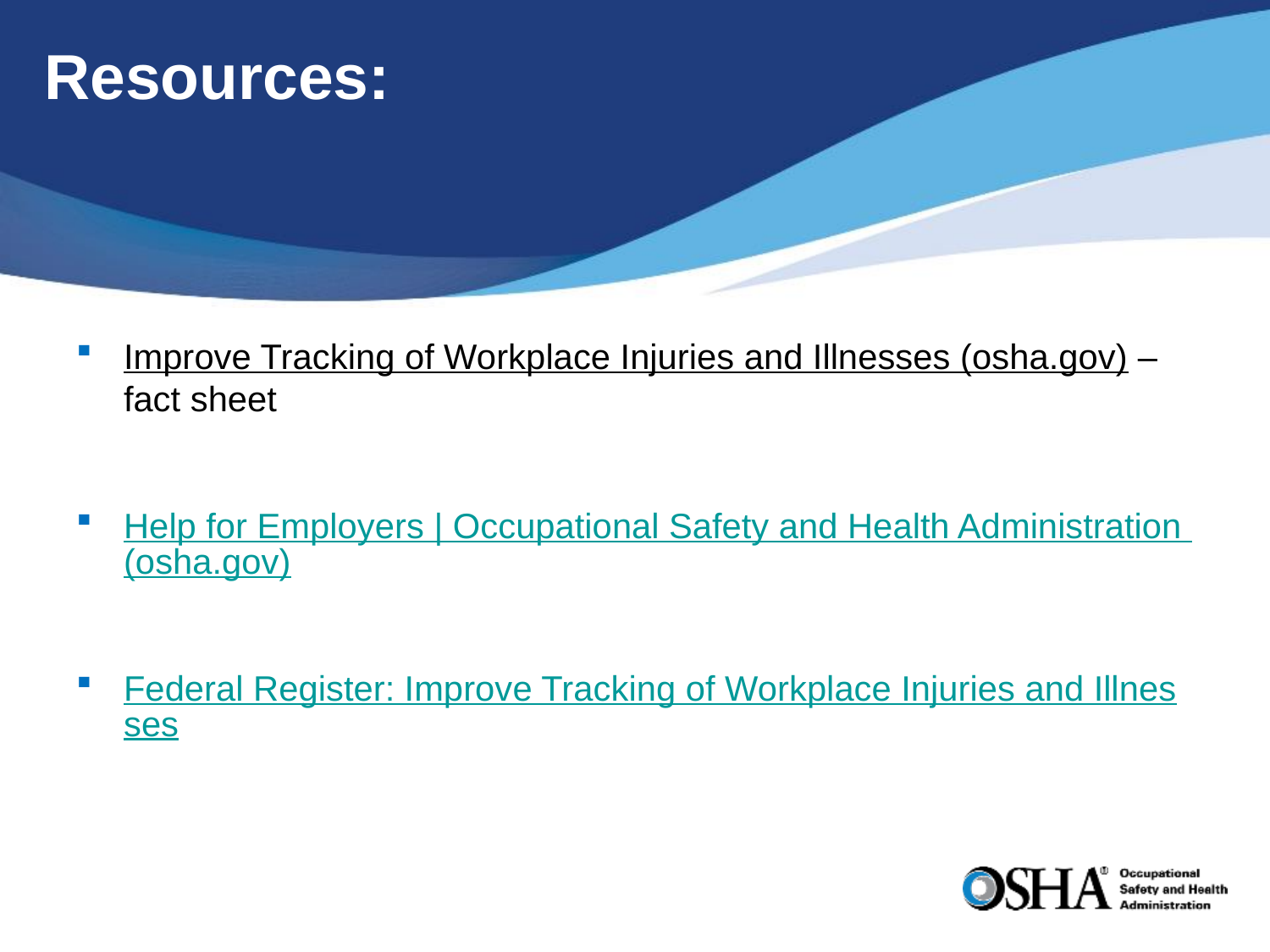

# Resources:
Improve Tracking of Workplace Injuries and Illnesses (osha.gov) – fact sheet

Help for Employers | Occupational Safety and Health Administration (osha.gov)

Federal Register: Improve Tracking of Workplace Injuries and Illnesses